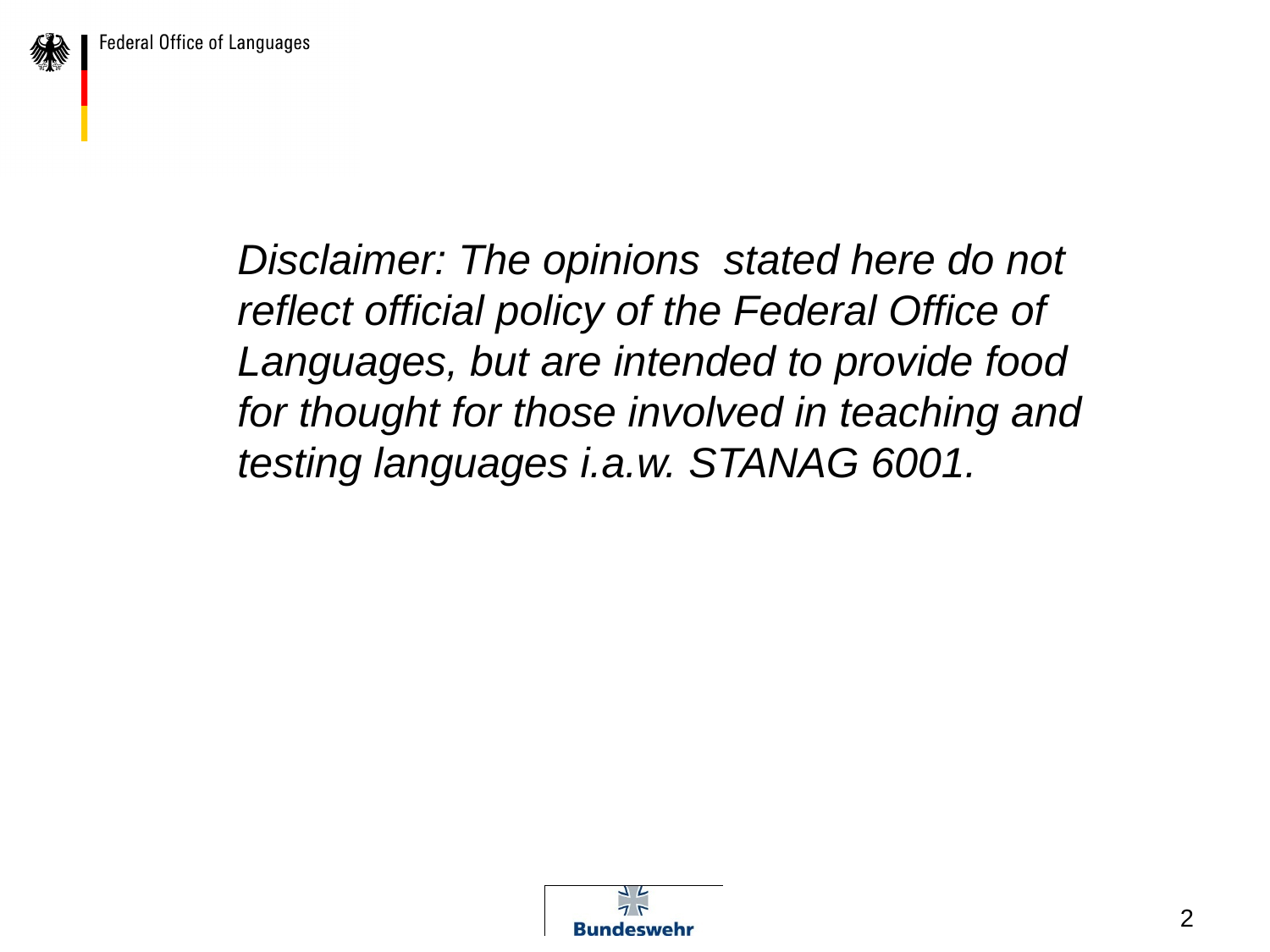

Disclaimer: The opinions  stated here do not reflect official policy of the Federal Office of Languages, but are intended to provide food for thought for those involved in teaching and testing languages i.a.w. STANAG 6001.
2